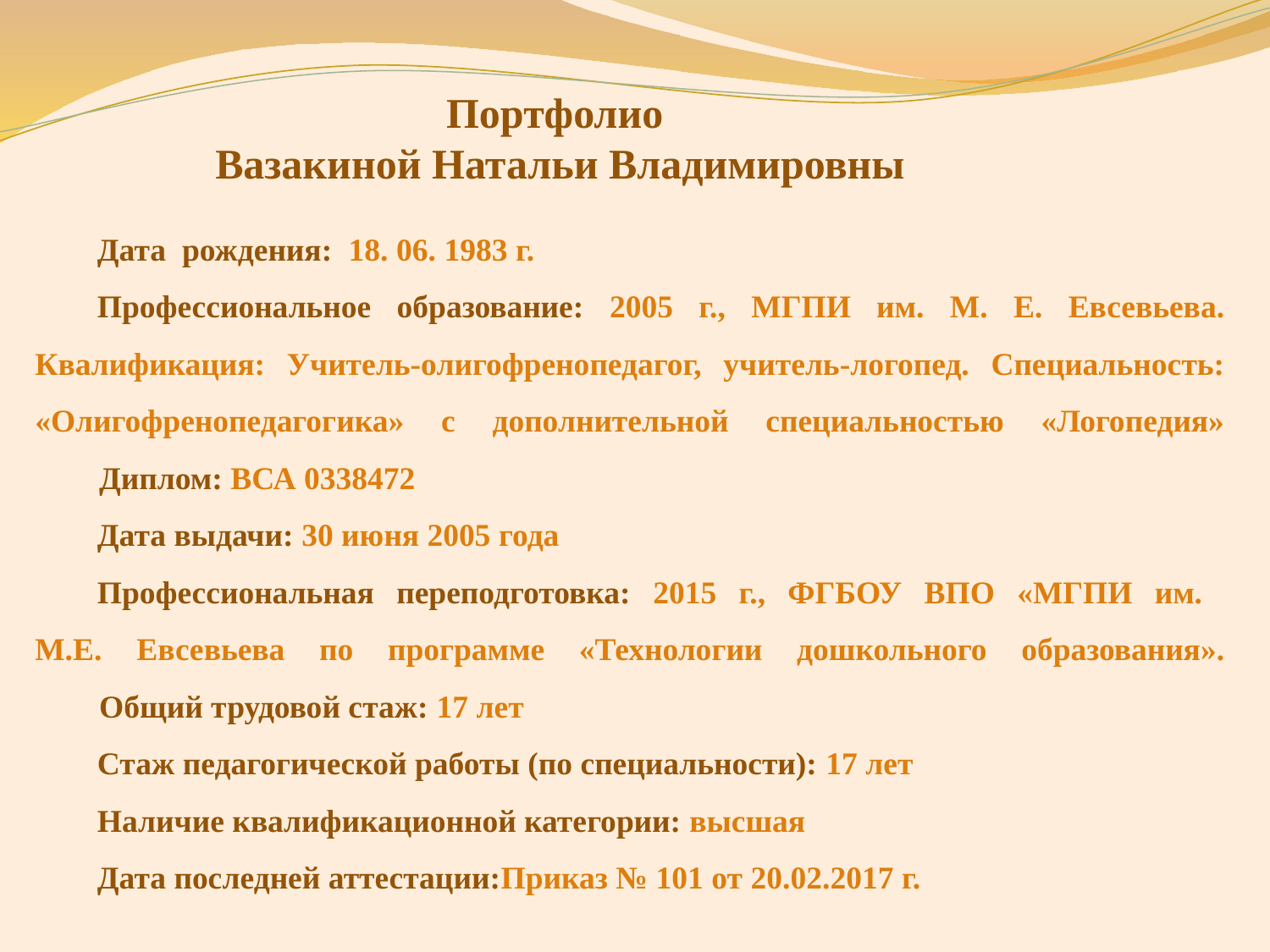

Портфолио
Вазакиной Натальи Владимировны
# Дата  рождения:  18. 06. 1983 г.
Профессиональное образование: 2005 г., МГПИ им. М. Е. Евсевьева. Квалификация: Учитель-олигофренопедагог, учитель-логопед. Специальность: «Олигофренопедагогика» с дополнительной специальностью «Логопедия»
        Диплом: ВСА 0338472
Дата выдачи: 30 июня 2005 года
Профессиональная переподготовка: 2015 г., ФГБОУ ВПО «МГПИ им.
М.Е. Евсевьева по программе «Технологии дошкольного образования».
        Общий трудовой стаж: 17 лет
Стаж педагогической работы (по специальности): 17 лет
Наличие квалификационной категории: высшая
Дата последней аттестации:Приказ № 101 от 20.02.2017 г.